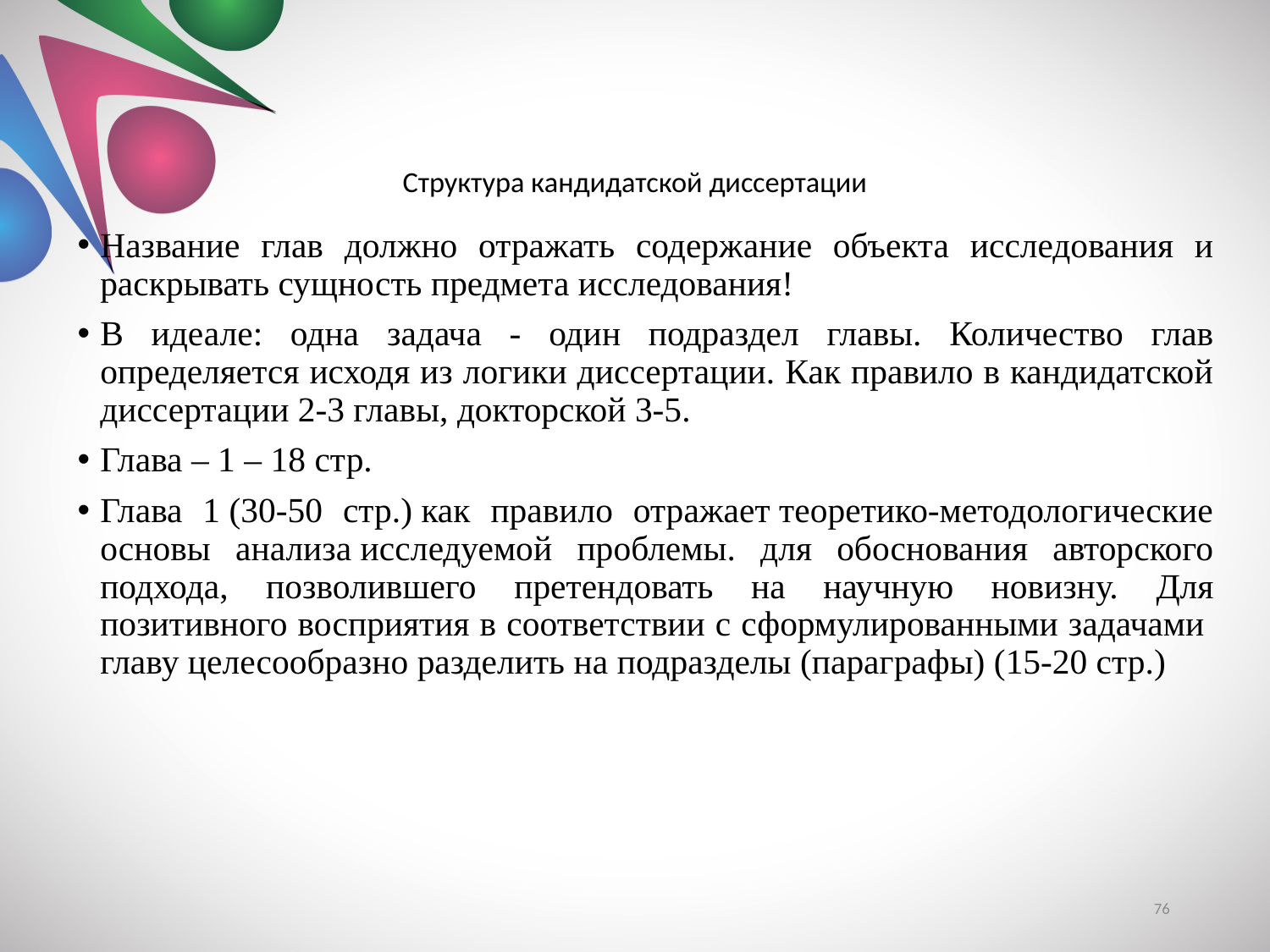

# Структура кандидатской диссертации
Название глав должно отражать содержание объекта исследования и раскрывать сущность предмета исследования!
В идеале: одна задача - один подраздел главы. Количество глав определяется исходя из логики диссертации. Как правило в кандидатской диссертации 2-3 главы, докторской 3-5.
Глава – 1 – 18 стр.
Глава 1 (30-50 стр.) как правило отражает теоретико-методологические основы анализа исследуемой проблемы. для обоснования авторского подхода, позволившего претендовать на научную новизну. Для позитивного восприятия в соответствии с сформулированными задачами  главу целесообразно разделить на подразделы (параграфы) (15-20 стр.)
76